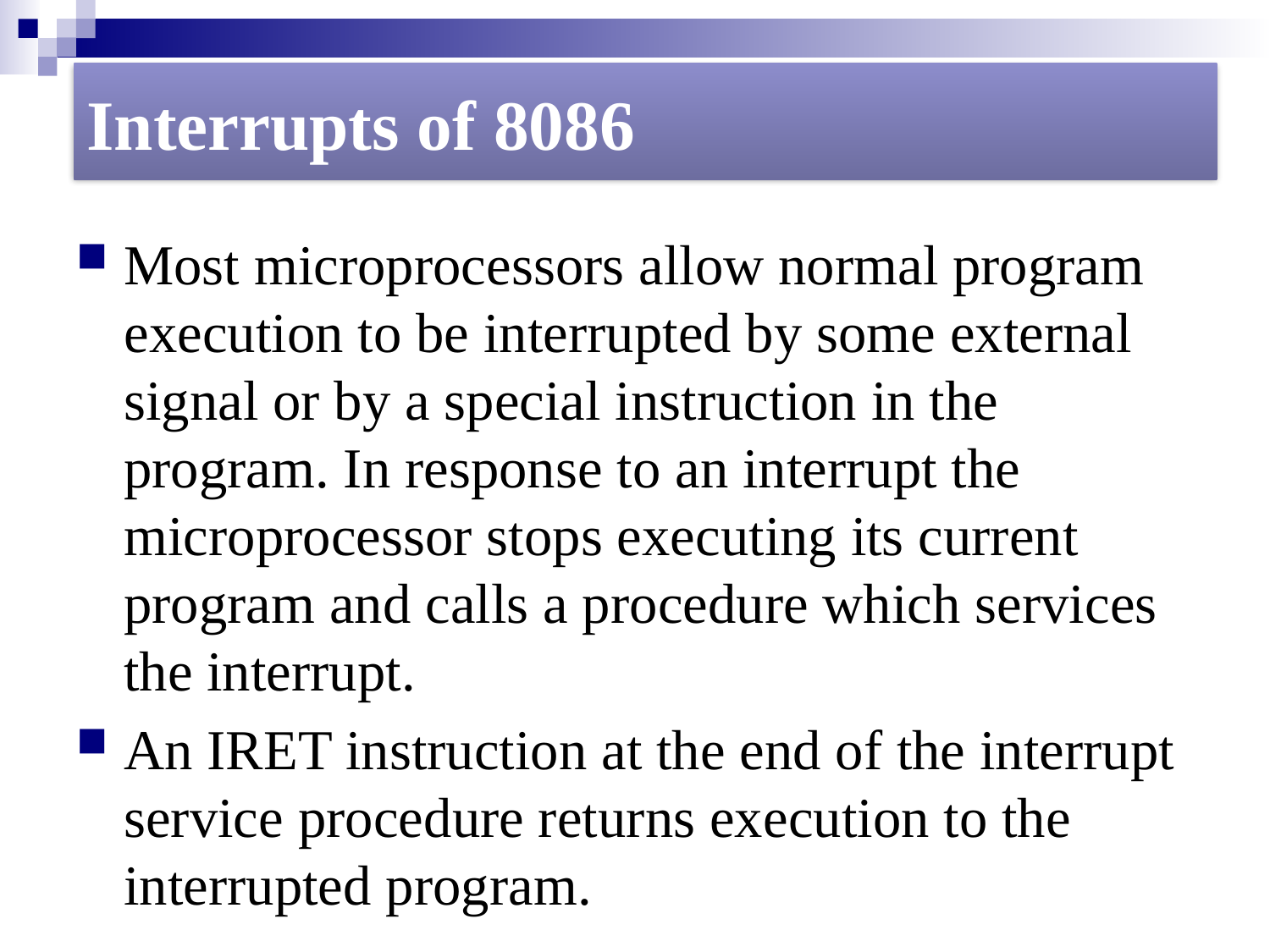

Interrupts of 8086
Most microprocessors allow normal program execution to be interrupted by some external signal or by a special instruction in the program. In response to an interrupt the microprocessor stops executing its current program and calls a procedure which services the interrupt.
An IRET instruction at the end of the interrupt service procedure returns execution to the interrupted program.